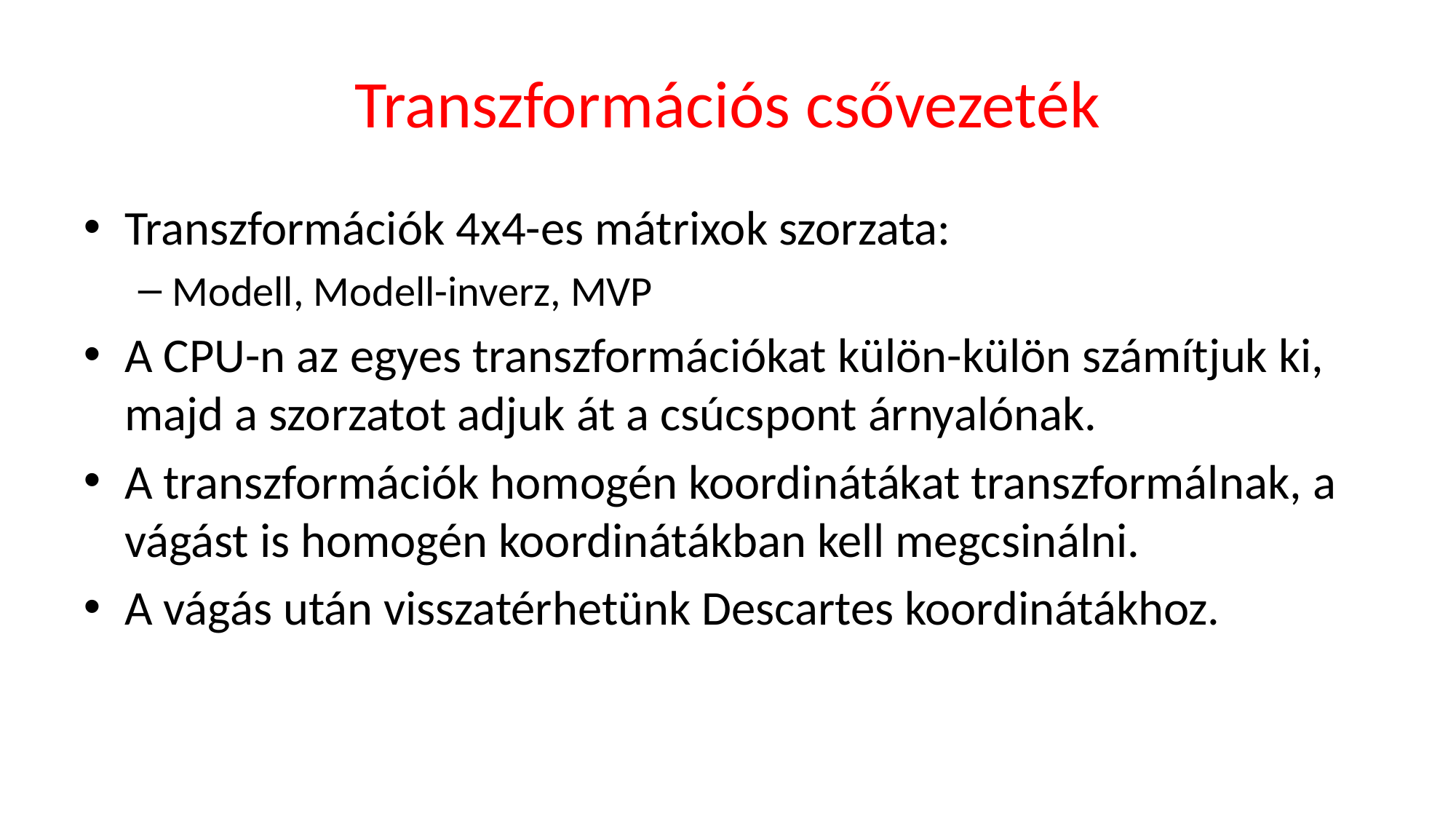

# Transzformációs csővezeték
Transzformációk 4x4-es mátrixok szorzata:
Modell, Modell-inverz, MVP
A CPU-n az egyes transzformációkat külön-külön számítjuk ki, majd a szorzatot adjuk át a csúcspont árnyalónak.
A transzformációk homogén koordinátákat transzformálnak, a vágást is homogén koordinátákban kell megcsinálni.
A vágás után visszatérhetünk Descartes koordinátákhoz.